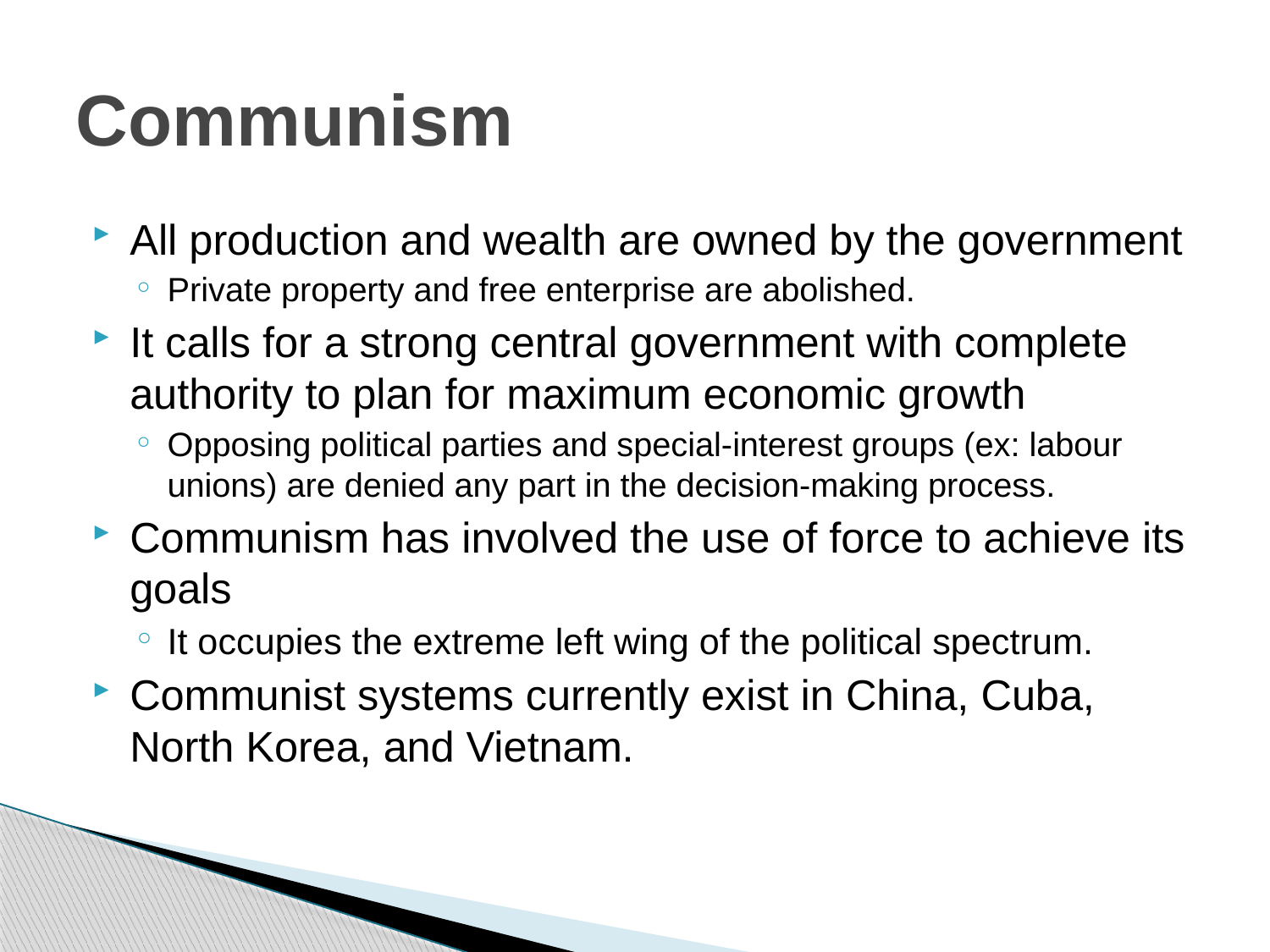

# Communism
All production and wealth are owned by the government
Private property and free enterprise are abolished.
It calls for a strong central government with complete authority to plan for maximum economic growth
Opposing political parties and special-interest groups (ex: labour unions) are denied any part in the decision-making process.
Communism has involved the use of force to achieve its goals
It occupies the extreme left wing of the political spectrum.
Communist systems currently exist in China, Cuba, North Korea, and Vietnam.